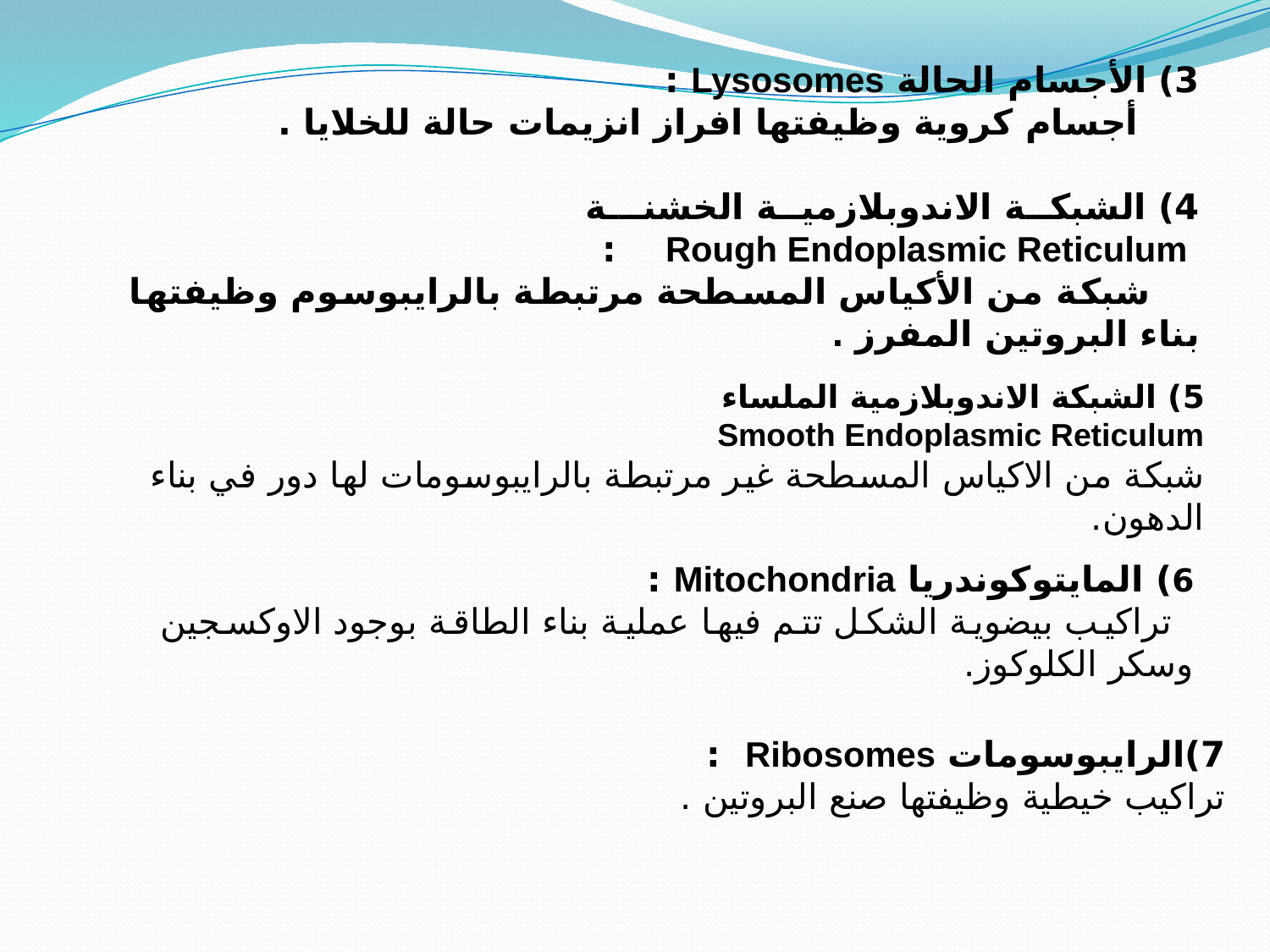

3) الأجسام الحالة Lysosomes :
     أجسام كروية وظيفتها افراز انزيمات حالة للخلايا .

4) الشبكــة الاندوبلازميــة الخشنـــة
 Rough Endoplasmic Reticulum    :
    شبكة من الأكياس المسطحة مرتبطة بالرايبوسوم وظيفتها بناء البروتين المفرز .
5) الشبكة الاندوبلازمية الملساء
Smooth Endoplasmic Reticulum
شبكة من الاكياس المسطحة غير مرتبطة بالرايبوسومات لها دور في بناء الدهون.
6) المايتوكوندريا Mitochondria :
  تراكيب بيضوية الشكل تتم فيها عملية بناء الطاقة بوجود الاوكسجين وسكر الكلوكوز.
7)الرايبوسومات Ribosomes  :
تراكيب خيطية وظيفتها صنع البروتين .